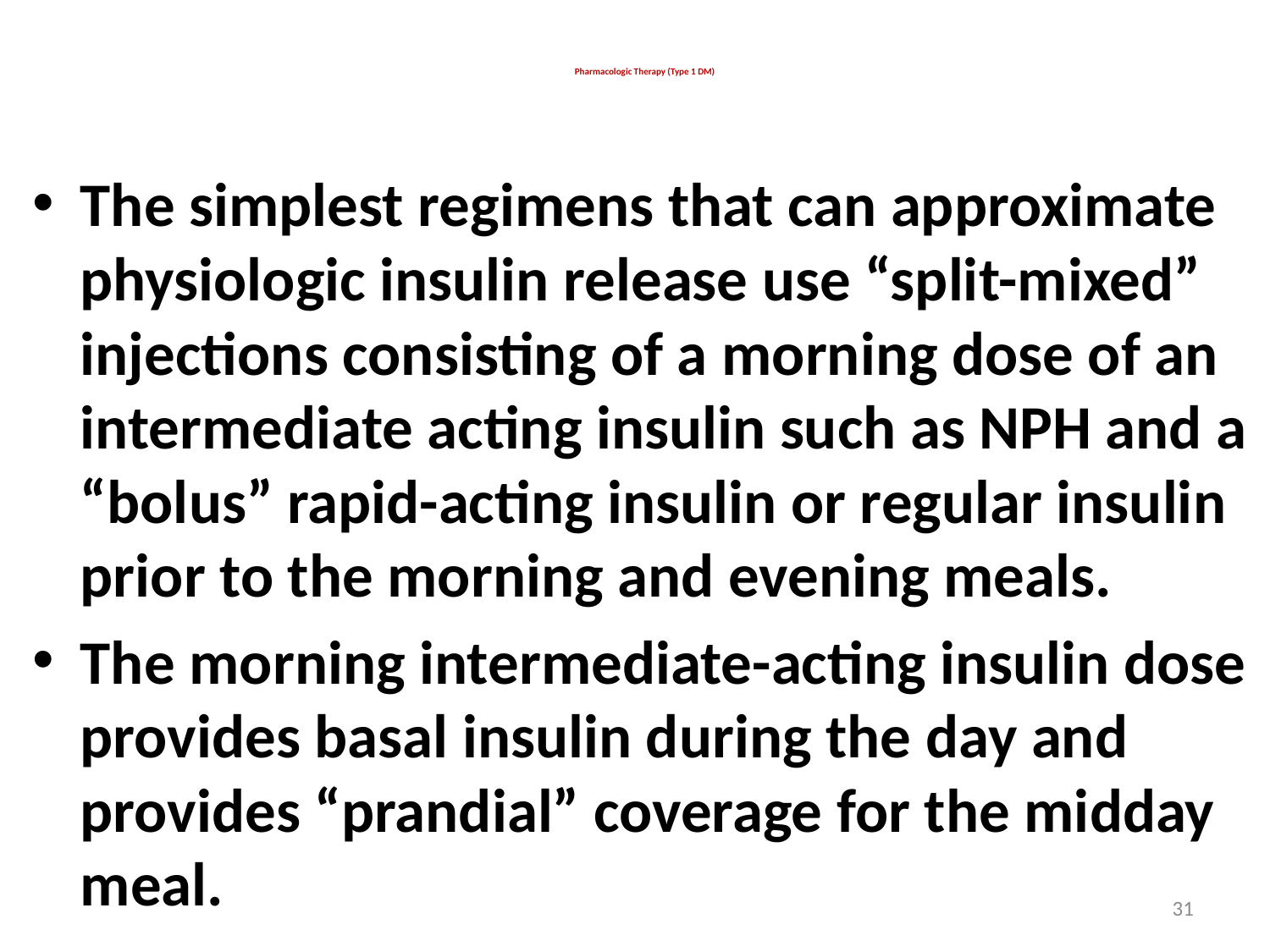

# Pharmacologic Therapy (Type 1 DM)
The simplest regimens that can approximate physiologic insulin release use “split-mixed” injections consisting of a morning dose of an intermediate acting insulin such as NPH and a “bolus” rapid-acting insulin or regular insulin prior to the morning and evening meals.
The morning intermediate-acting insulin dose provides basal insulin during the day and provides “prandial” coverage for the midday meal.

31